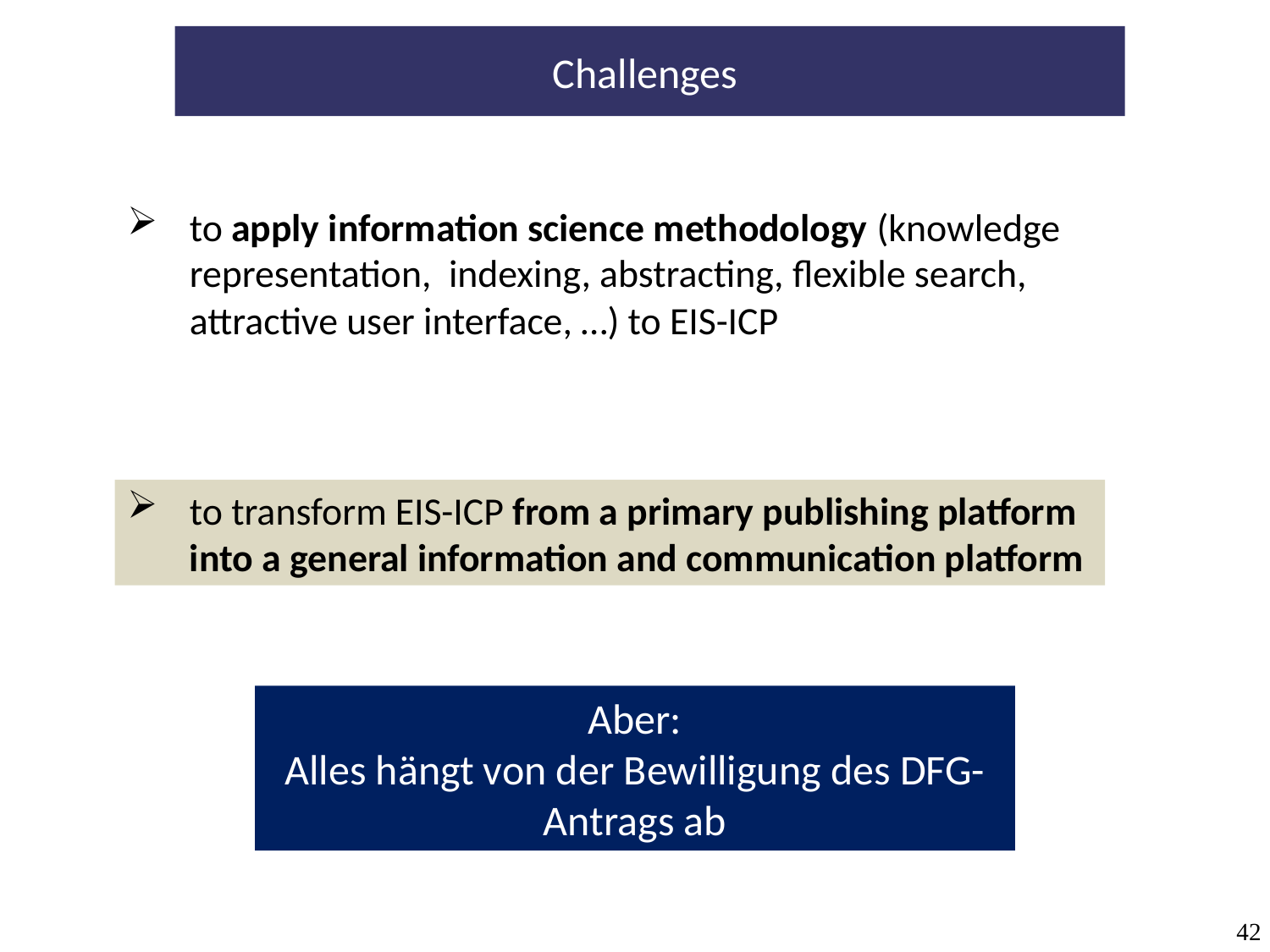

Challenges
to apply information science methodology (knowledge representation,  indexing, abstracting, flexible search, attractive user interface, …) to EIS-ICP
to transform EIS-ICP from a primary publishing platform into a general information and communication platform
Aber:
Alles hängt von der Bewilligung des DFG-Antrags ab